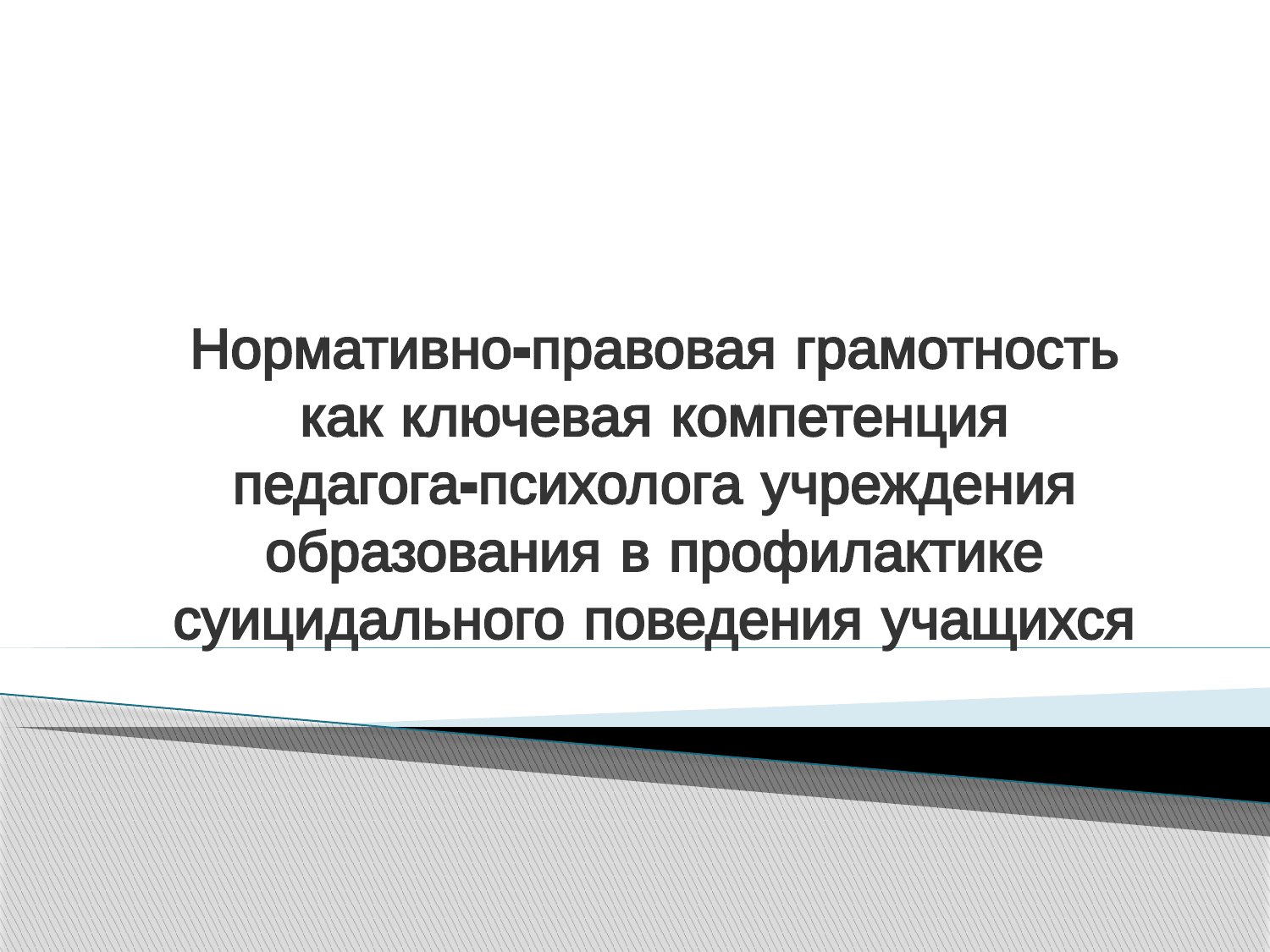

# Нормативно-правовая грамотность как ключевая компетенция педагога-психолога учреждения образования в профилактике суицидального поведения учащихся